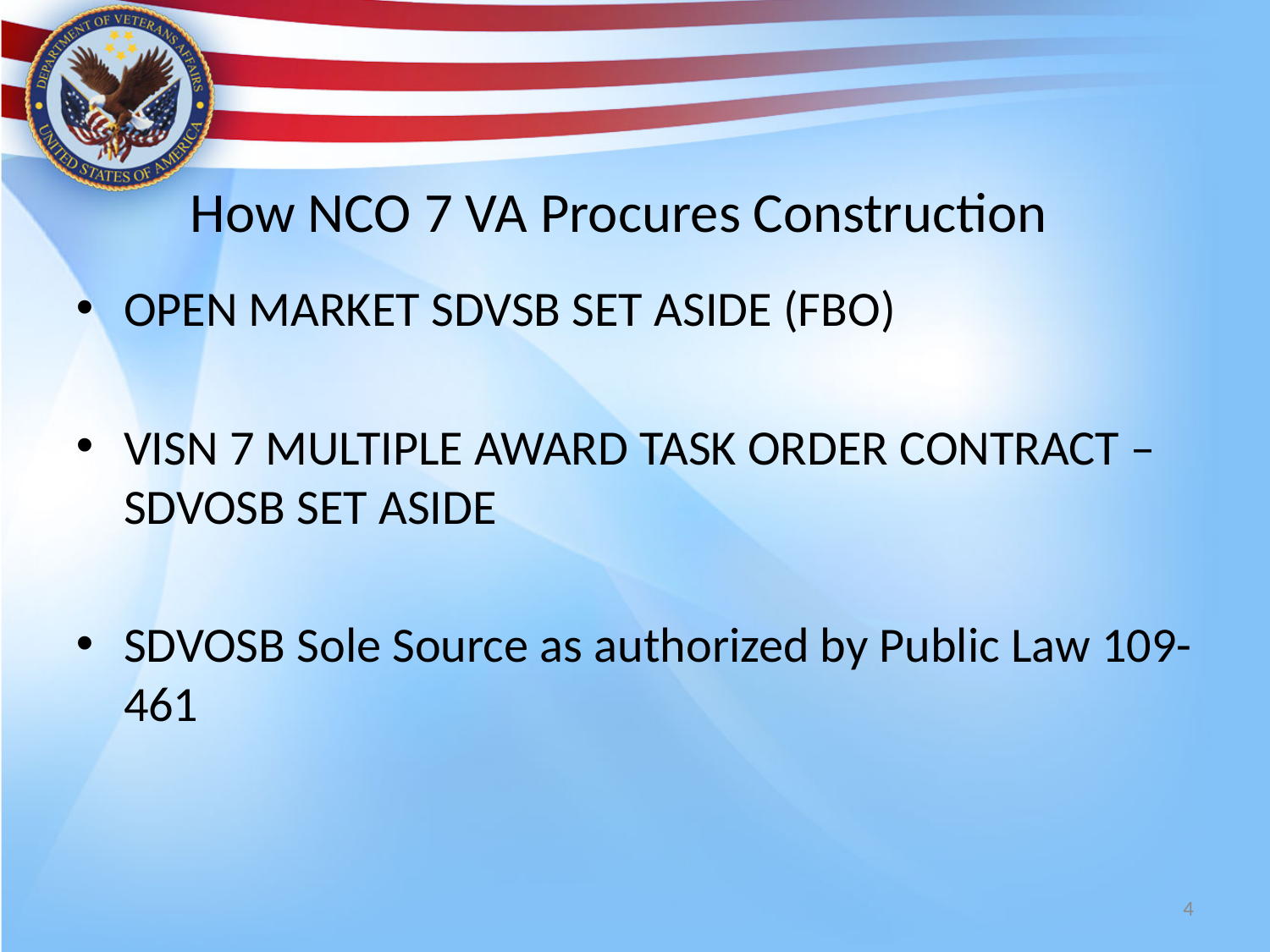

How NCO 7 VA Procures Construction
OPEN MARKET SDVSB SET ASIDE (FBO)

VISN 7 MULTIPLE AWARD TASK ORDER CONTRACT – SDVOSB SET ASIDE

SDVOSB Sole Source as authorized by Public Law 109-461

4